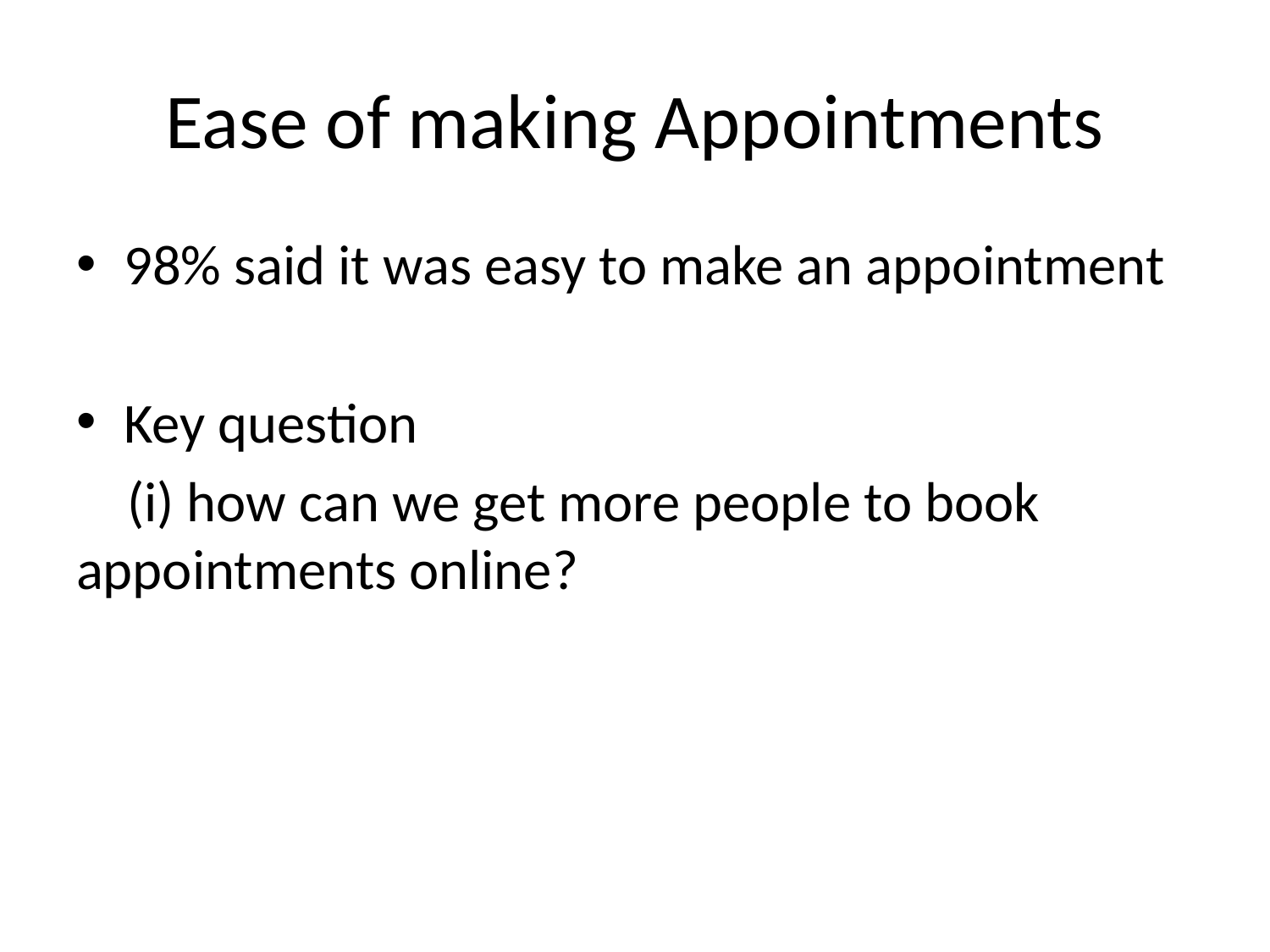

# Ease of making Appointments
98% said it was easy to make an appointment

Key question
    (i) how can we get more people to book appointments online?